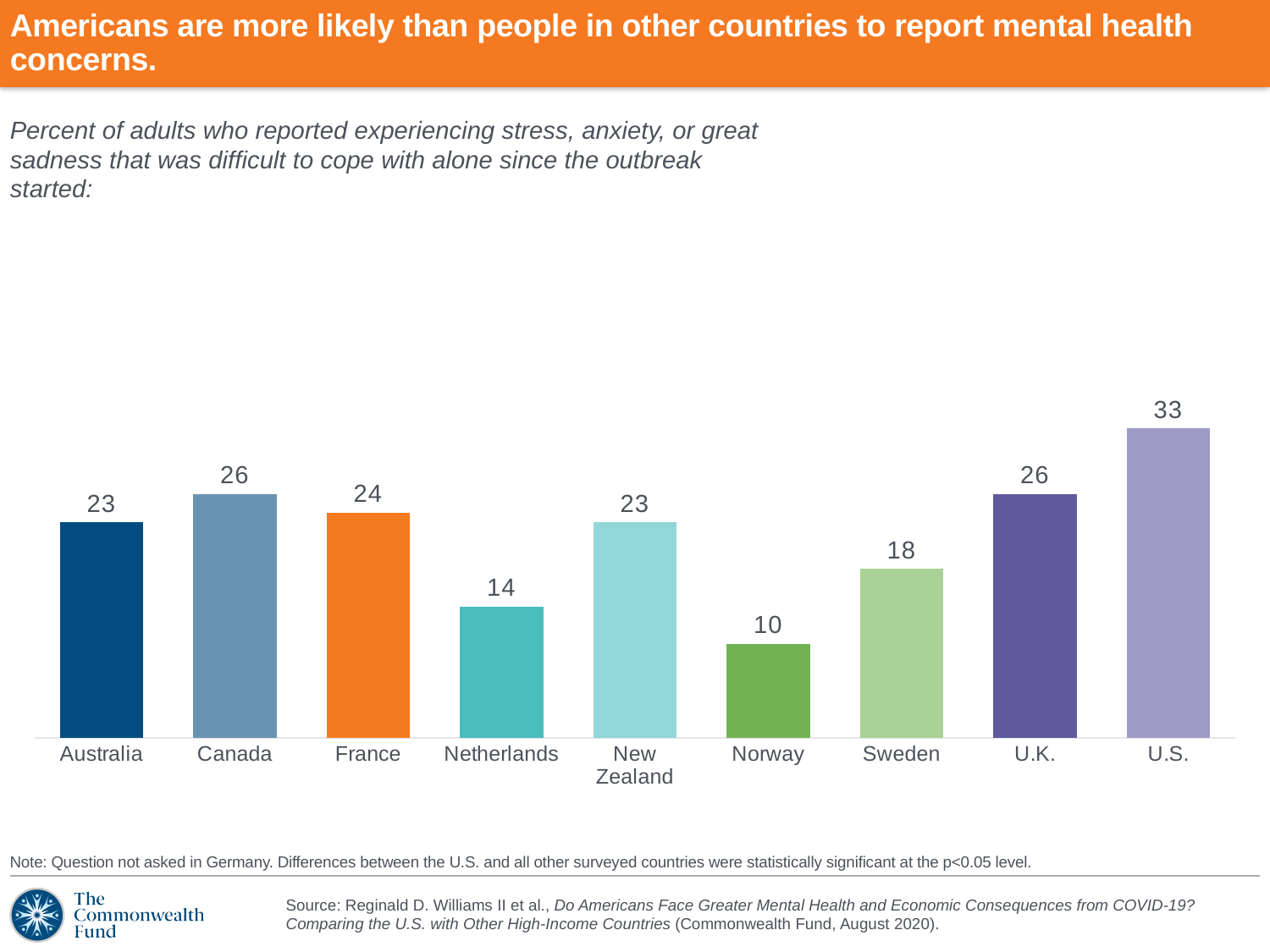

Americans are more likely than people in other countries to report mental health concerns.
Percent of adults who reported experiencing stress, anxiety, or great sadness that was difficult to cope with alone since the outbreak started:

### Chart

| Category | Since outbreak started, experienced stress, anxiety, great sadness that was difficult to cope with by yourself (%) |
|---|---|
| Australia | 23.0 |
| Canada | 26.0 |
| France | 24.0 |
| Netherlands | 14.0 |
| New Zealand | 23.0 |
| Norway | 10.0 |
| Sweden | 18.0 |
| U.K. | 26.0 |
| U.S. | 33.0 |
Note: Question not asked in Germany. Differences between the U.S. and all other surveyed countries were statistically significant at the p<0.05 level.